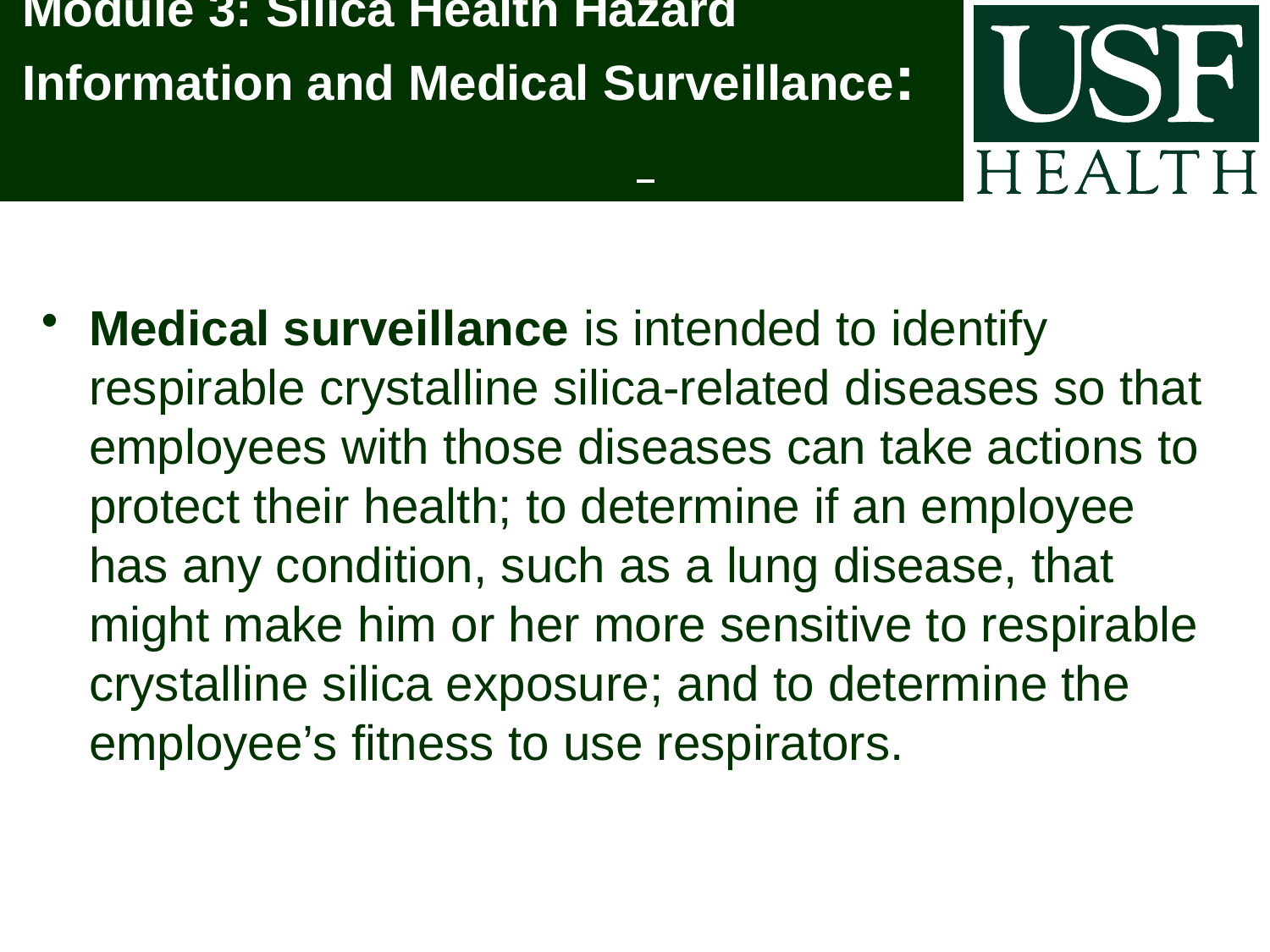

# Module 3: Silica Health Hazard Information and Medical Surveillance:
Medical surveillance is intended to identify respirable crystalline silica-related diseases so that employees with those diseases can take actions to protect their health; to determine if an employee has any condition, such as a lung disease, that might make him or her more sensitive to respirable crystalline silica exposure; and to determine the employee’s fitness to use respirators.